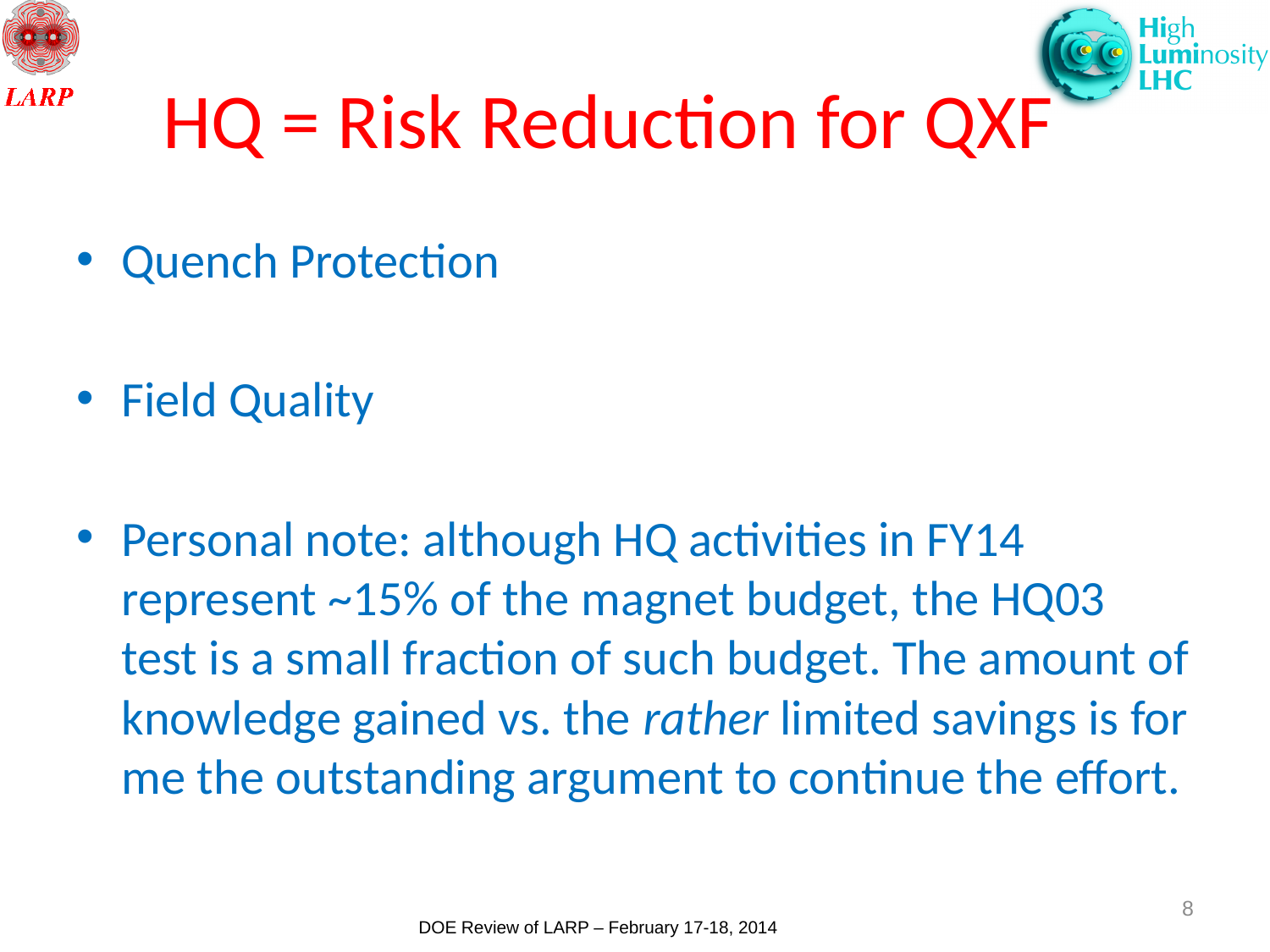

# HQ = Risk Reduction for QXF
Quench Protection

Field Quality

Personal note: although HQ activities in FY14 represent ~15% of the magnet budget, the HQ03 test is a small fraction of such budget. The amount of knowledge gained vs. the rather limited savings is for me the outstanding argument to continue the effort.
8